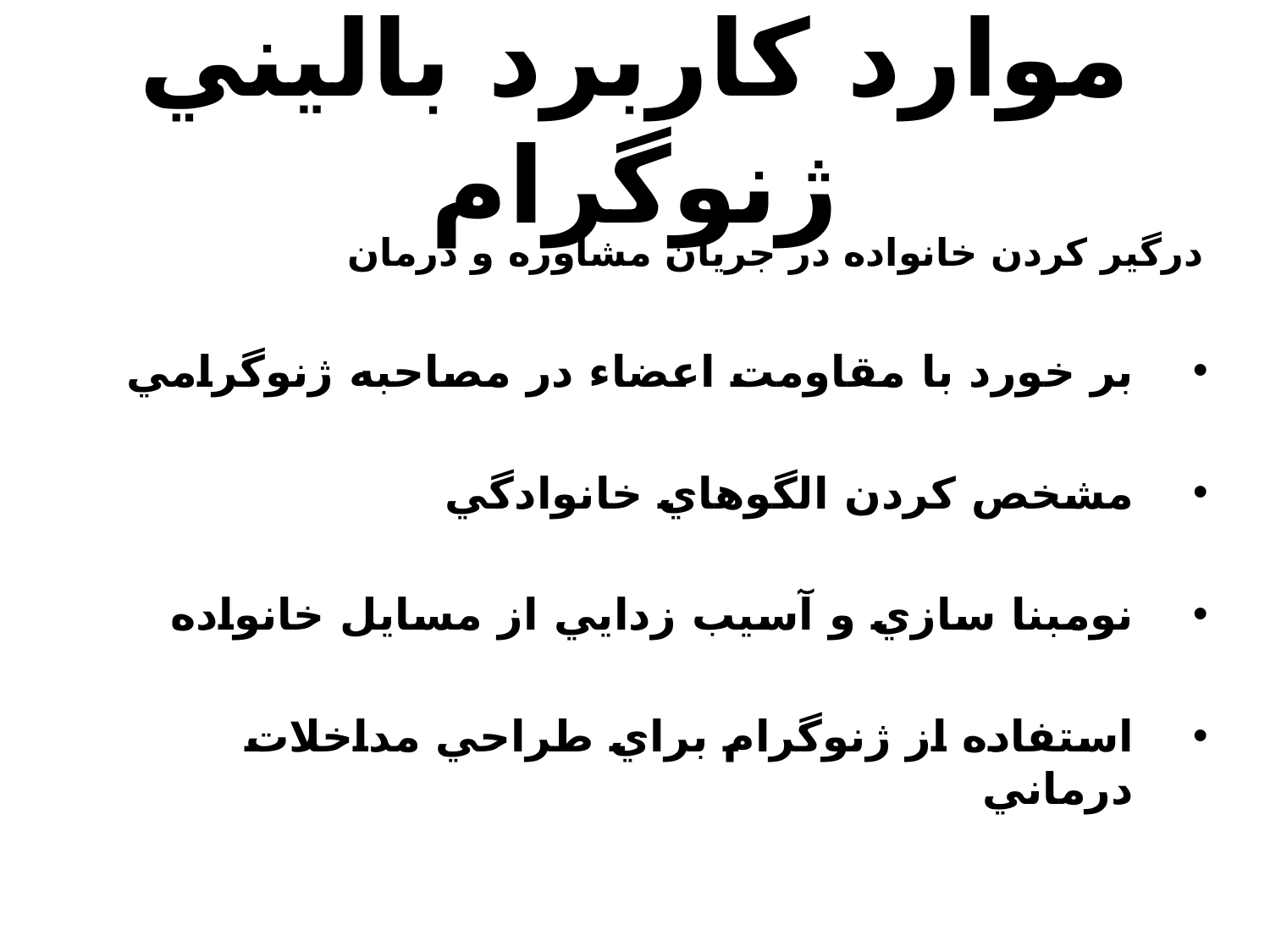

# موارد كاربرد باليني ژنوگرام
درگير كردن خانواده در جريان مشاوره و درمان

بر خورد با مقاومت اعضاء در مصاحبه ژنوگرامي

مشخص كردن الگوهاي خانوادگي

نومبنا سازي و آسيب زدايي از مسايل خانواده

استفاده از ژنوگرام براي طراحي مداخلات درماني